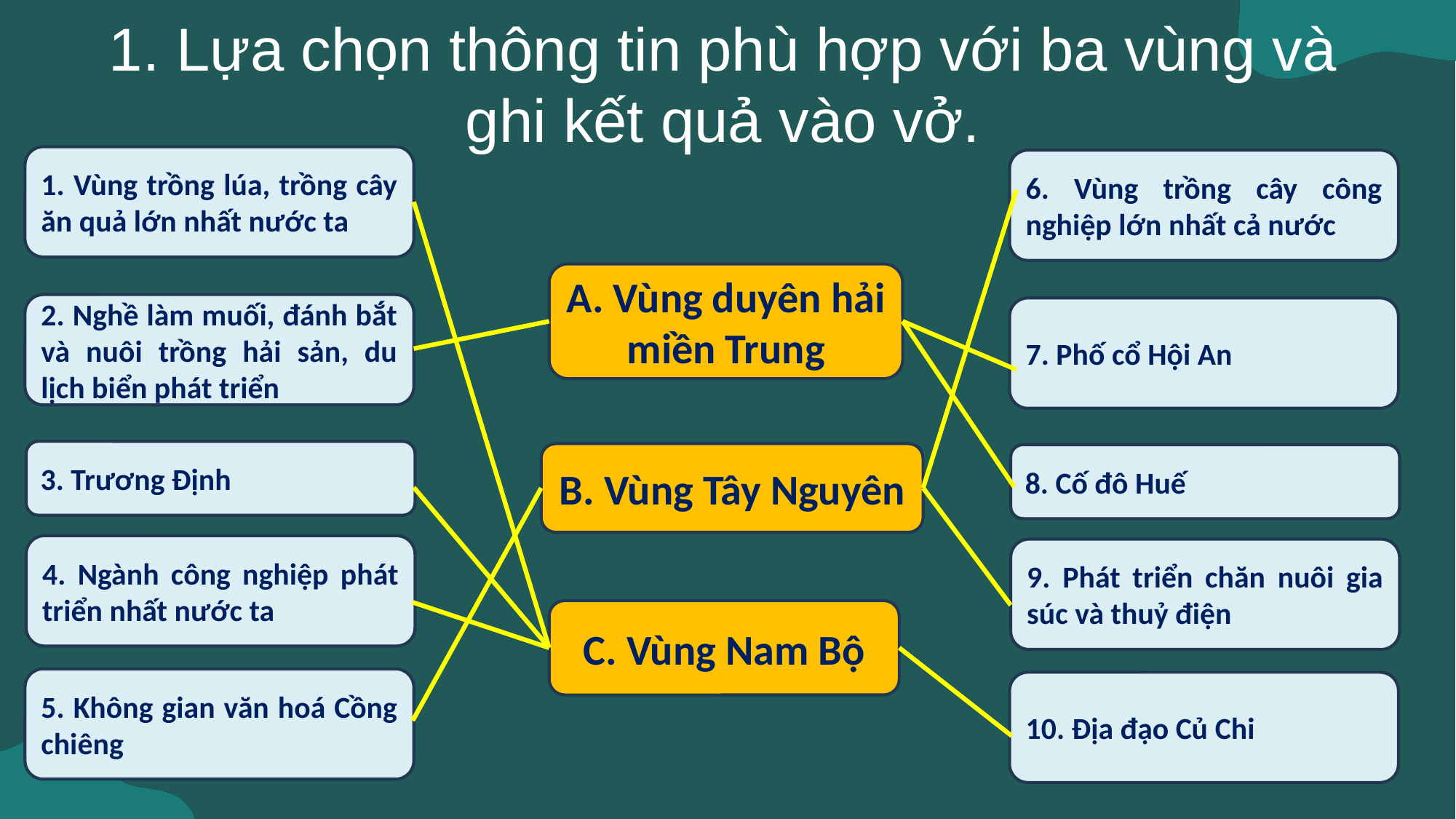

1. Lựa chọn thông tin phù hợp với ba vùng và ghi kết quả vào vở.
1. Vùng trồng lúa, trồng cây ăn quả lớn nhất nước ta
6. Vùng trồng cây công nghiệp lớn nhất cả nước
A. Vùng duyên hải miền Trung
2. Nghề làm muối, đánh bắt và nuôi trồng hải sản, du lịch biển phát triển
7. Phố cổ Hội An
3. Trương Định
B. Vùng Tây Nguyên
8. Cố đô Huế
4. Ngành công nghiệp phát triển nhất nước ta
9. Phát triển chăn nuôi gia súc và thuỷ điện
C. Vùng Nam Bộ
5. Không gian văn hoá Cồng chiêng
10. Địa đạo Củ Chi